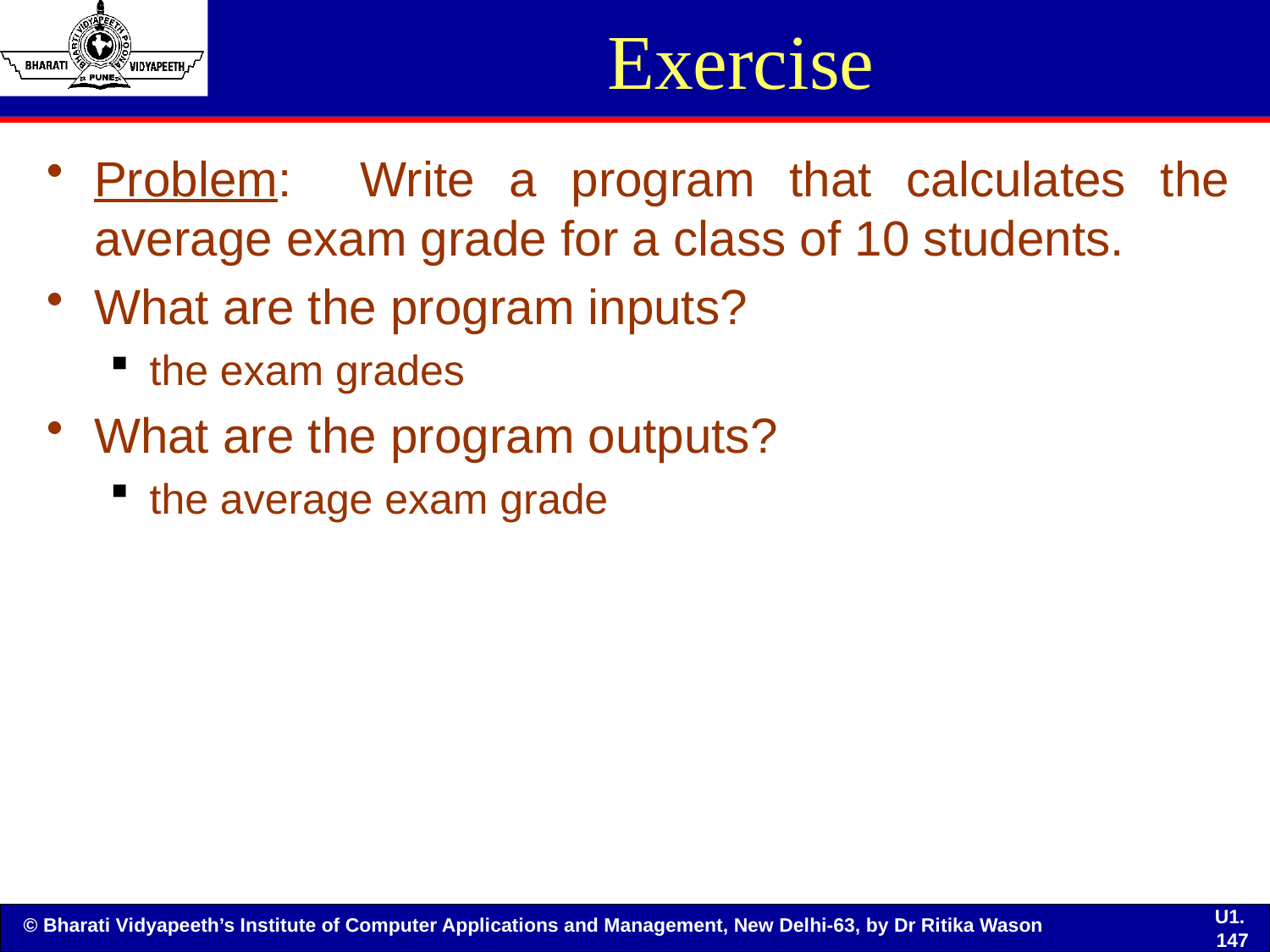

# Exercise
Problem:  Write a program that calculates the average exam grade for a class of 10 students.
What are the program inputs?
the exam grades
What are the program outputs?
the average exam grade